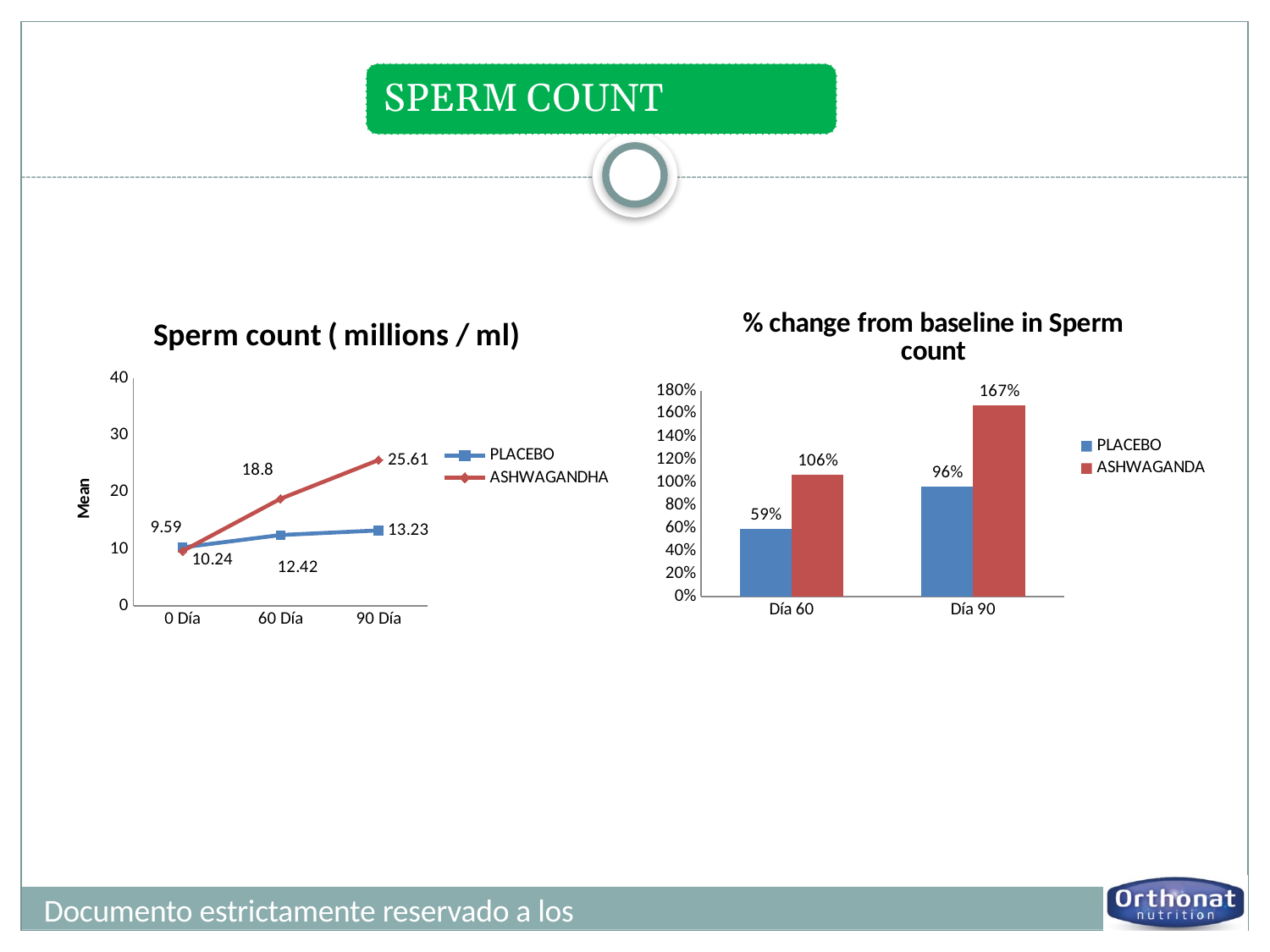

SPERM COUNT

### Chart: % change from baseline in Sperm count

| Category | PLACEBO | ASHWAGANDA |
|---|---|---|
| Día 60 | 0.5896 | 1.0624 |
| Día 90 | 0.96 | 1.6677 |

### Chart: Sperm count ( millions / ml)

| Category | PLACEBO | ASHWAGANDHA |
|---|---|---|
| 0 Día | 10.24 | 9.59 |
| 60 Día | 12.42 | 18.8 |
| 90 Día | 13.23 | 25.61 |
Documento estrictamente reservado a los profesionales de la salud